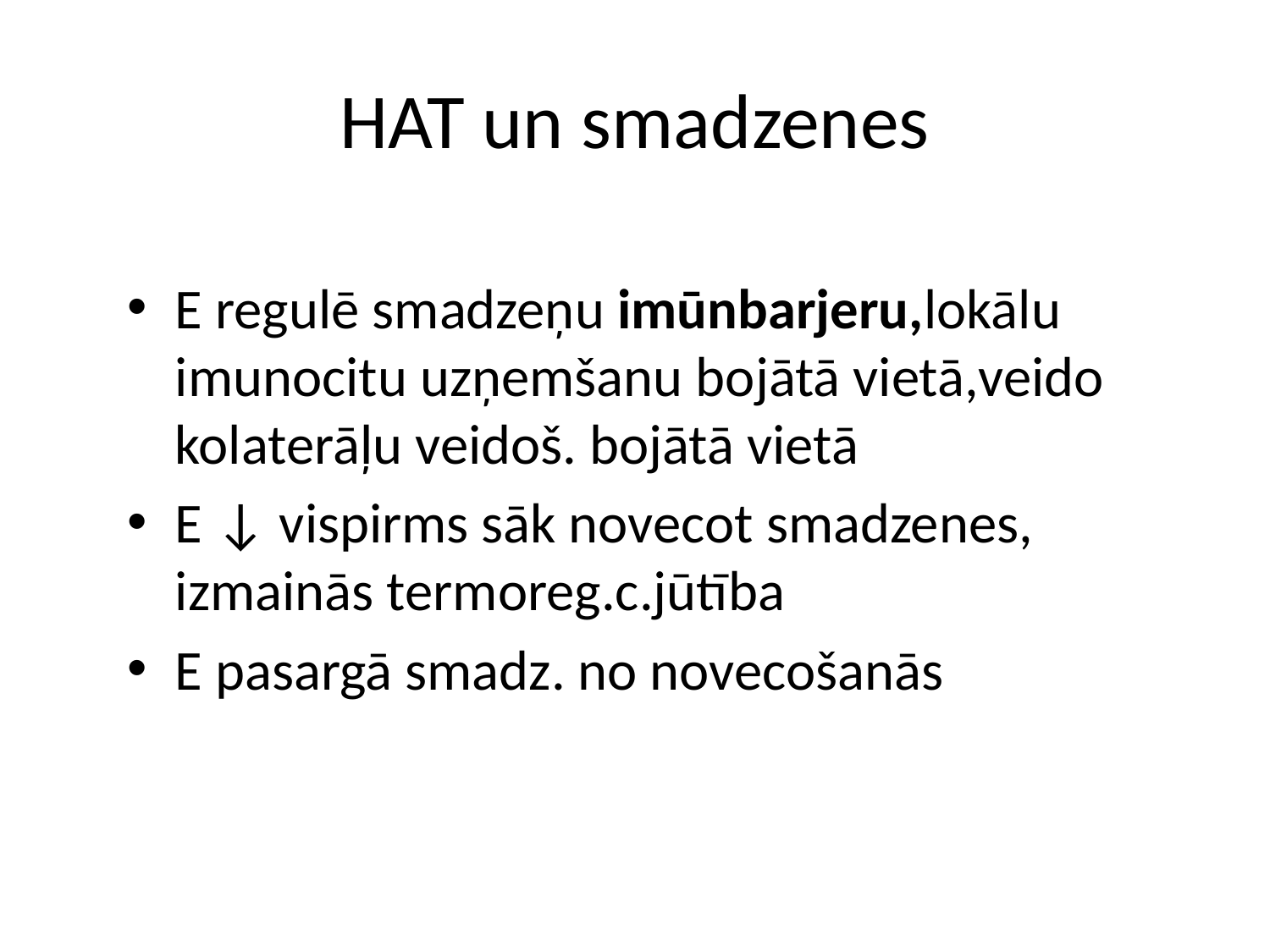

# HAT un smadzenes
E regulē smadzeņu imūnbarjeru,lokālu imunocitu uzņemšanu bojātā vietā,veido kolaterāļu veidoš. bojātā vietā
E ↓ vispirms sāk novecot smadzenes, izmainās termoreg.c.jūtība
E pasargā smadz. no novecošanās